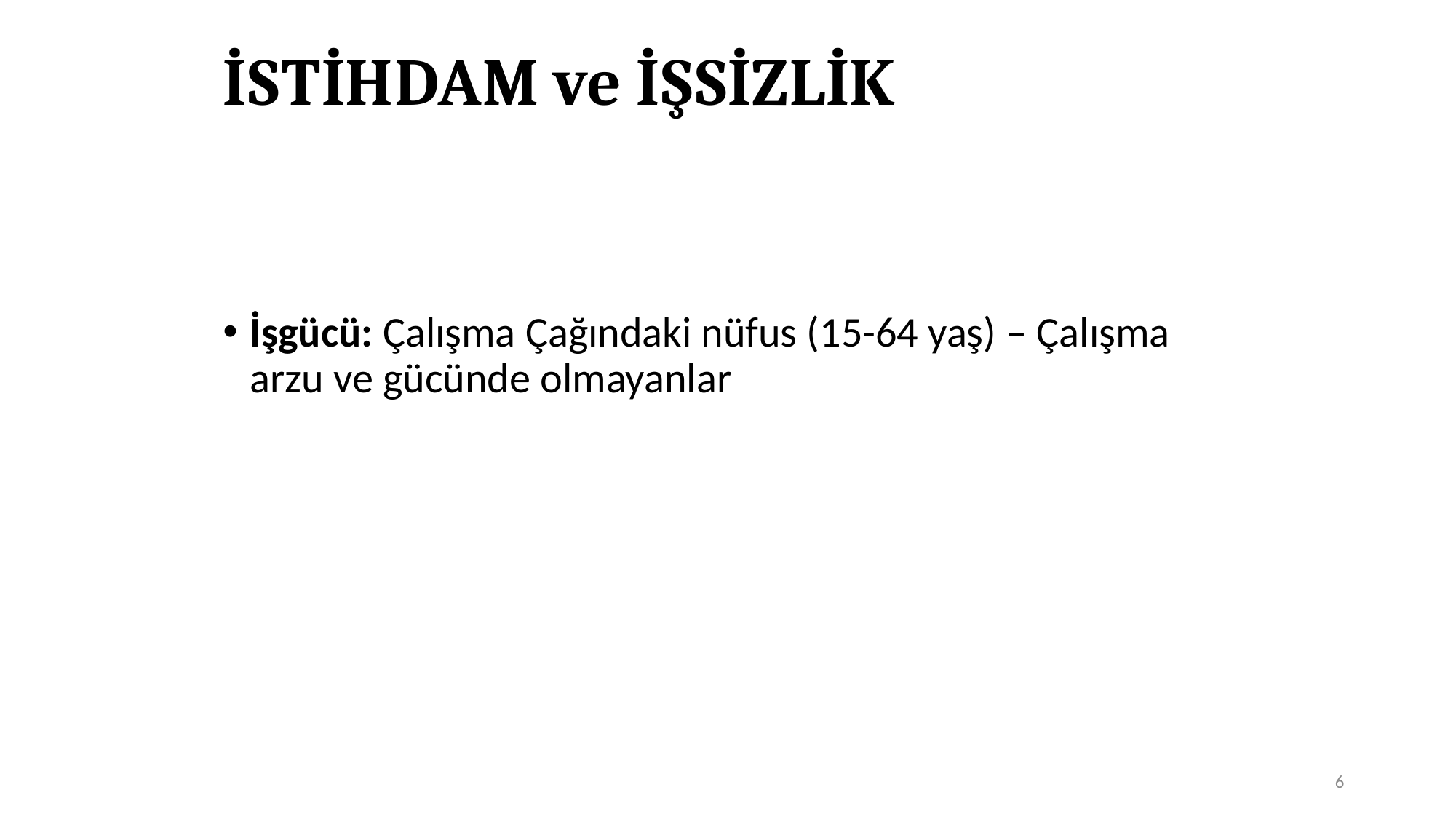

# İSTİHDAM ve İŞSİZLİK

İşgücü: Çalışma Çağındaki nüfus (15-64 yaş) – Çalışma arzu ve gücünde olmayanlar

6